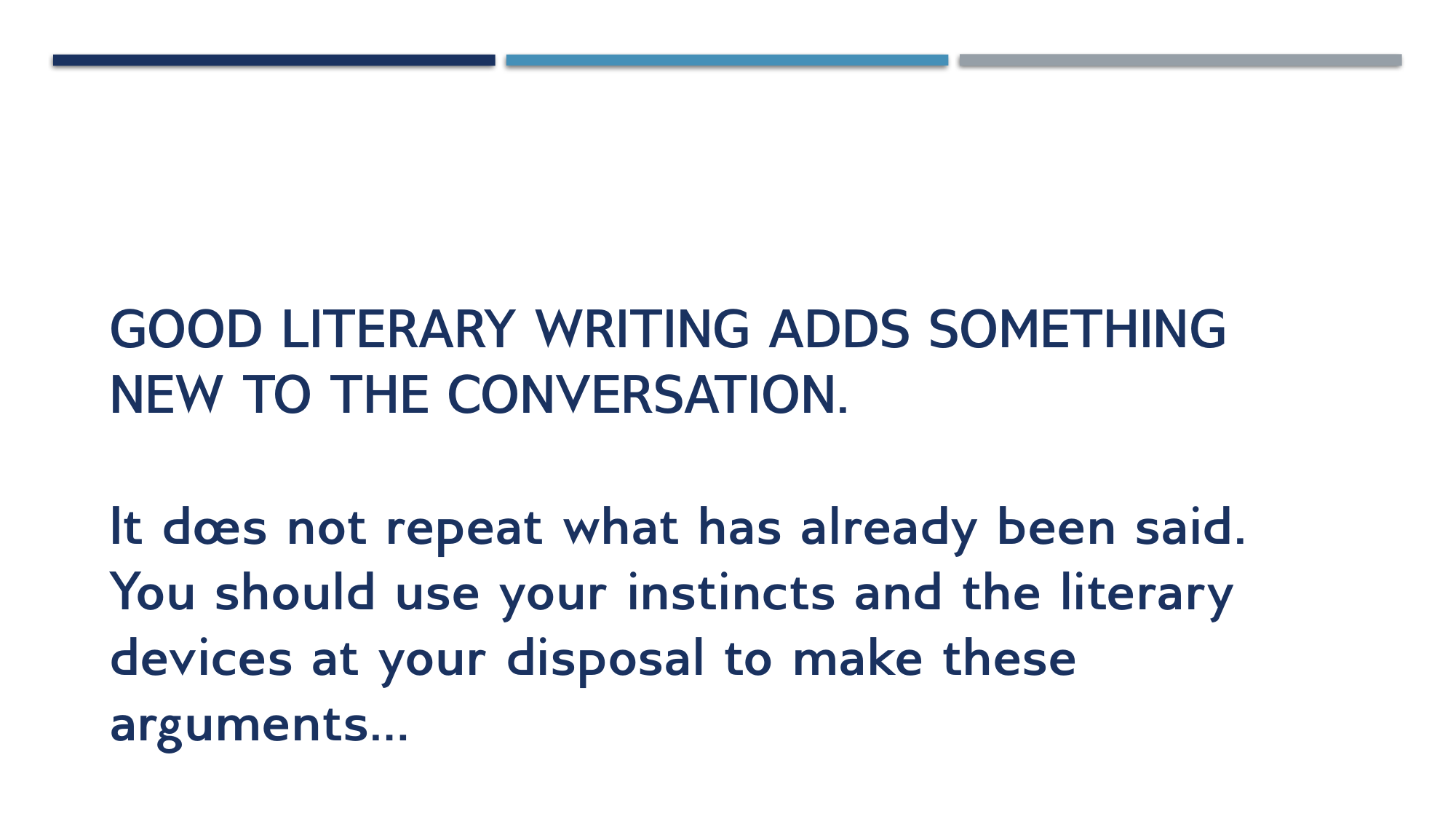

GOOD LITERARY WRITING ADDS SOMETHING NEW TO THE CONVERSATION.
It does not repeat what has already been said.
You should use your instincts and the literary devices at your disposal to make these arguments…